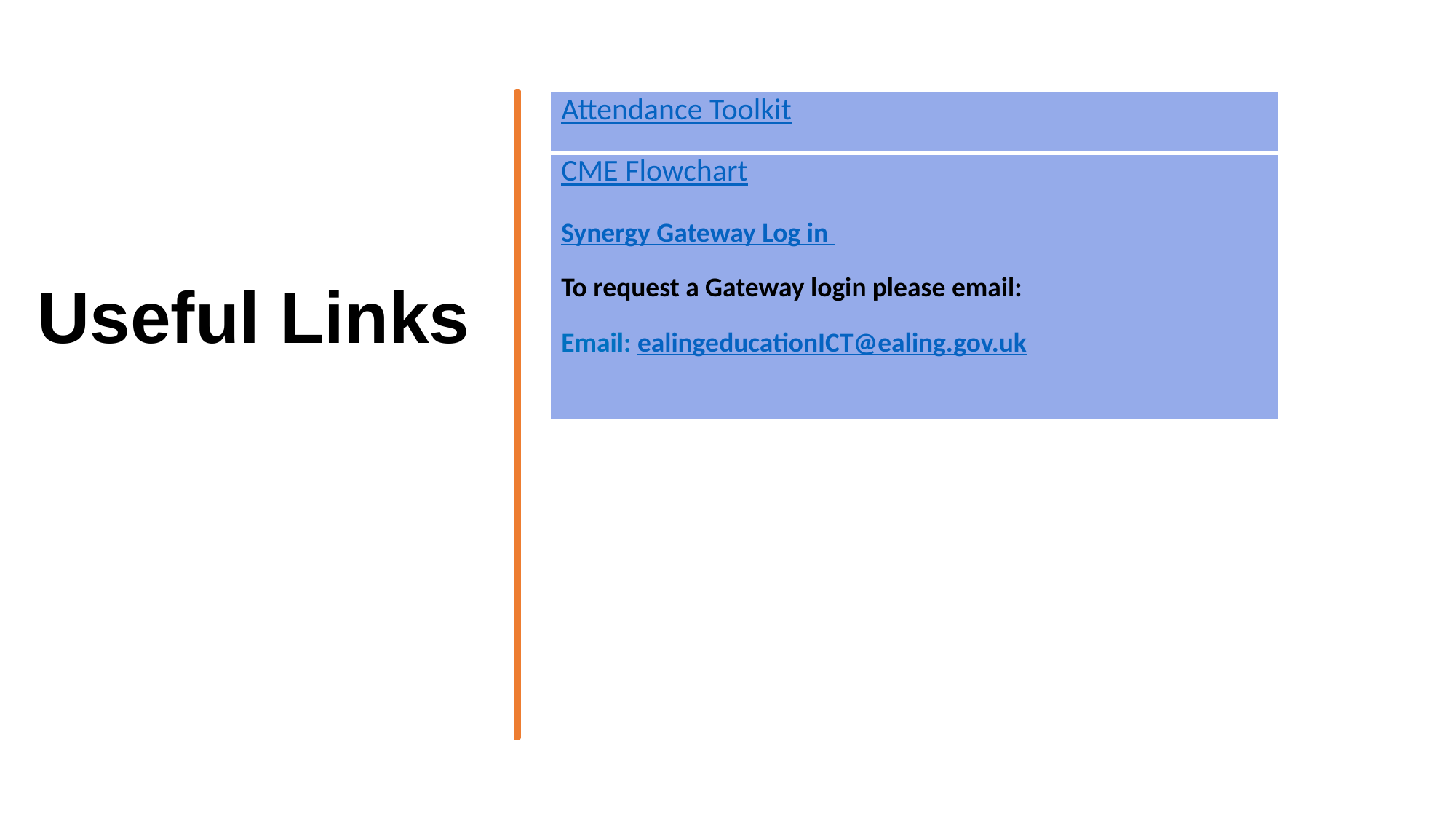

# Useful Links
| Attendance Toolkit |
| --- |
| CME Flowchart |
| Synergy Gateway Log in   To request a Gateway login please email:   Email: ealingeducationICT@ealing.gov.uk |